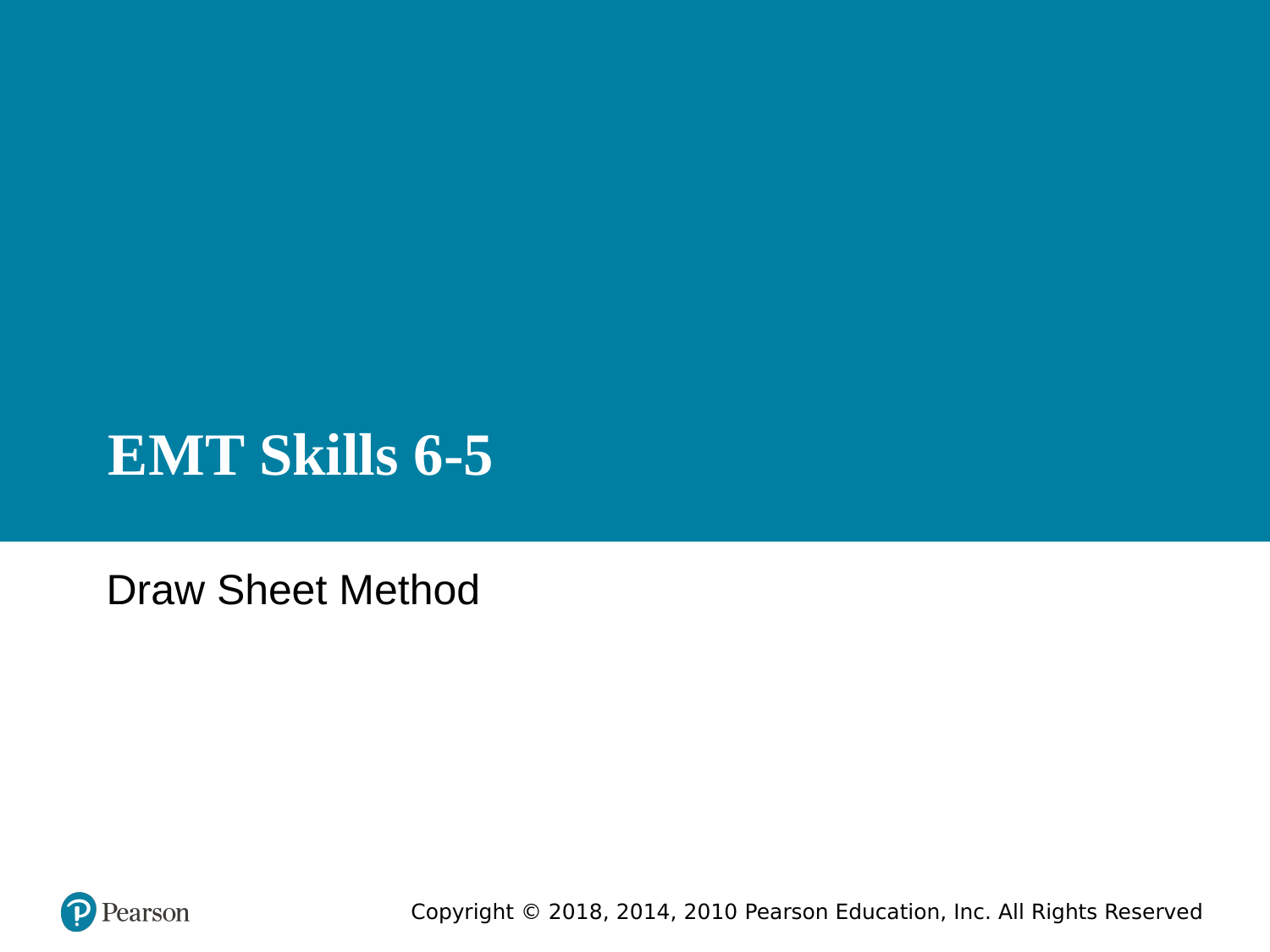

# E M T Skills 6-5
Draw Sheet Method